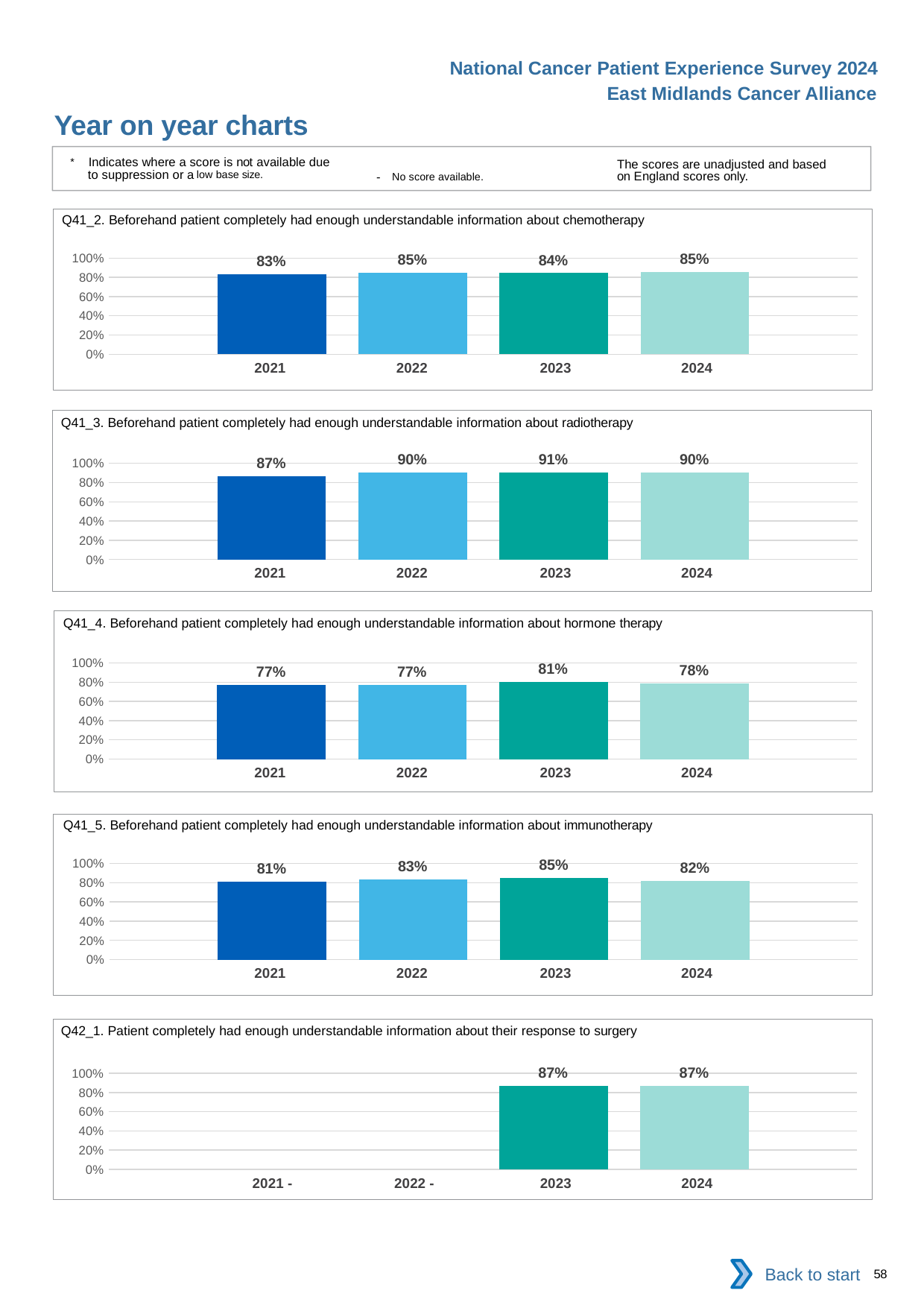

National Cancer Patient Experience Survey 2024
East Midlands Cancer Alliance
Year on year charts

*  Indicates where a score is not available due to suppression or a low base size.
The scores are unadjusted and based on England scores only.
- No score available.
Q41_2. Beforehand patient completely had enough understandable information about chemotherapy

### Chart

| Category | 2021 | 2022 | 2023 | 2024 |
|---|---|---|---|---|
| Category 1 | 0.8344884 | 0.8483354 | 0.8439081 | 0.8518809 |
| 2021 | 2022 | 2023 | 2024 |
| --- | --- | --- | --- |
Q41_3. Beforehand patient completely had enough understandable information about radiotherapy

### Chart

| Category | 2021 | 2022 | 2023 | 2024 |
|---|---|---|---|---|
| Category 1 | 0.8672566 | 0.9031359 | 0.9075269 | 0.9009266 |
| 2021 | 2022 | 2023 | 2024 |
| --- | --- | --- | --- |
Q41_4. Beforehand patient completely had enough understandable information about hormone therapy

### Chart

| Category | 2021 | 2022 | 2023 | 2024 |
|---|---|---|---|---|
| Category 1 | 0.768559 | 0.7709637 | 0.8056581 | 0.7844388 |
| 2021 | 2022 | 2023 | 2024 |
| --- | --- | --- | --- |
Q41_5. Beforehand patient completely had enough understandable information about immunotherapy

### Chart

| Category | 2021 | 2022 | 2023 | 2024 |
|---|---|---|---|---|
| Category 1 | 0.8100173 | 0.8336283 | 0.8475936 | 0.8214677 |
| 2021 | 2022 | 2023 | 2024 |
| --- | --- | --- | --- |
Q42_1. Patient completely had enough understandable information about their response to surgery

### Chart

| Category | 2021 | 2022 | 2023 | 2024 |
|---|---|---|---|---|
| Category 1 | None | None | 0.8656097 | 0.8707611 |
| 2021 - | 2022 - | 2023 | 2024 |
| --- | --- | --- | --- |
Back to start

58